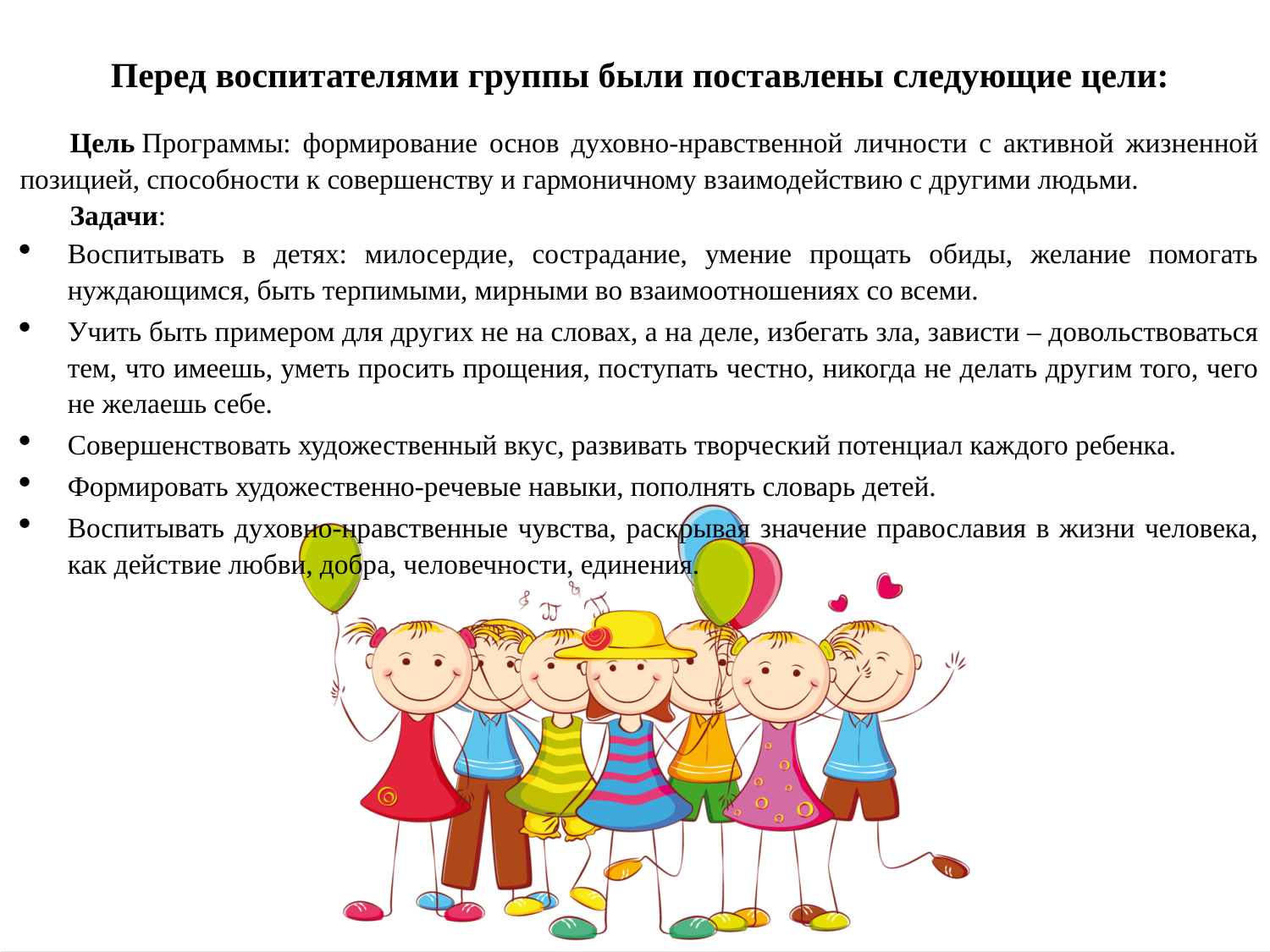

Перед воспитателями группы были поставлены следующие цели:
Цель Программы: формирование основ духовно-нравственной личности с активной жизненной позицией, способности к совершенству и гармоничному взаимодействию с другими людьми.
Задачи:
Воспитывать в детях: милосердие, сострадание, умение прощать обиды, желание помогать нуждающимся, быть терпимыми, мирными во взаимоотношениях со всеми.
Учить быть примером для других не на словах, а на деле, избегать зла, зависти – довольствоваться тем, что имеешь, уметь просить прощения, поступать честно, никогда не делать другим того, чего не желаешь себе.
Совершенствовать художественный вкус, развивать творческий потенциал каждого ребенка.
Формировать художественно-речевые навыки, пополнять словарь детей.
Воспитывать духовно-нравственные чувства, раскрывая значение православия в жизни человека, как действие любви, добра, человечности, единения.